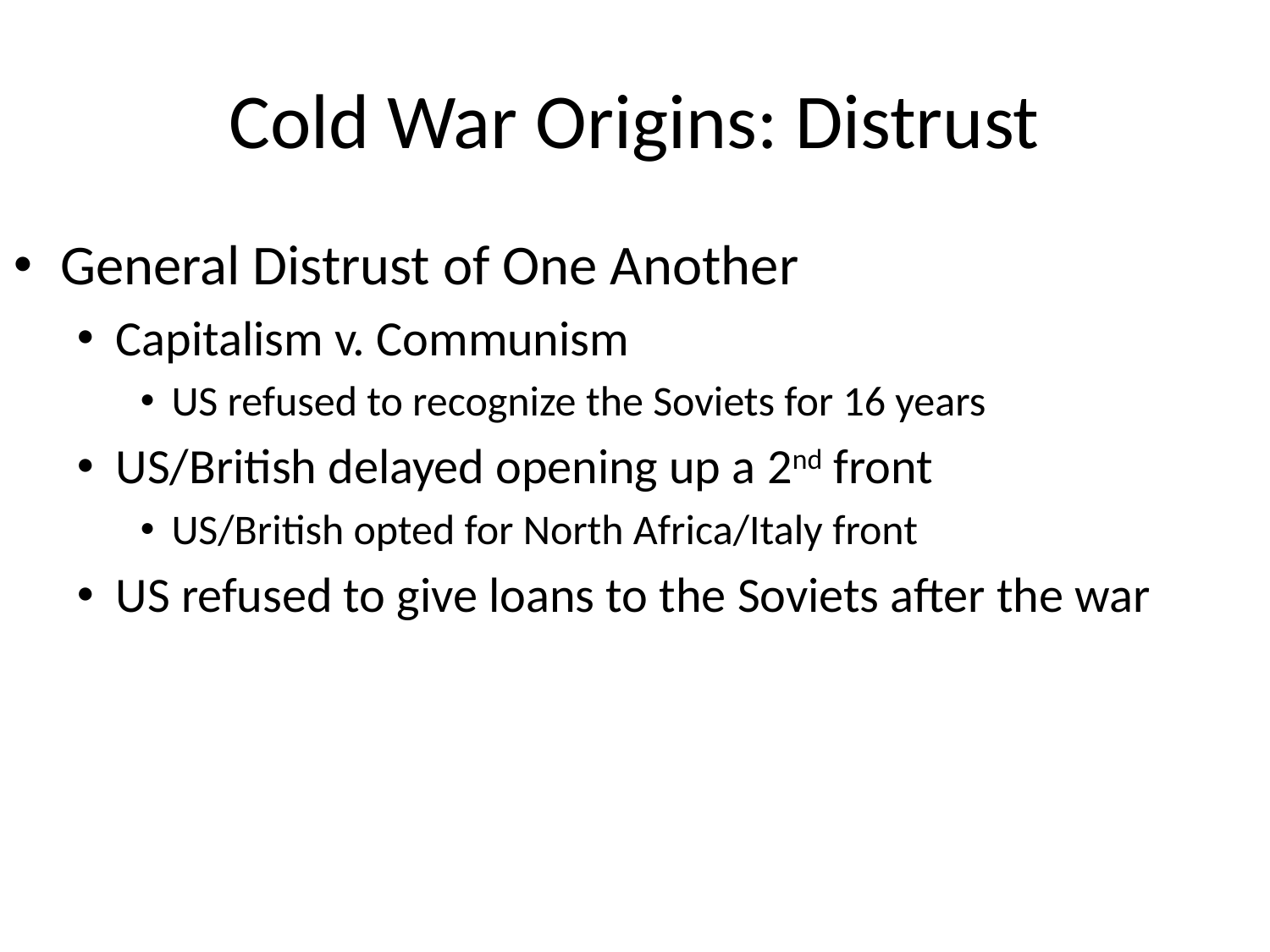

# Cold War Origins: Distrust
General Distrust of One Another
Capitalism v. Communism
US refused to recognize the Soviets for 16 years
US/British delayed opening up a 2nd front
US/British opted for North Africa/Italy front
US refused to give loans to the Soviets after the war